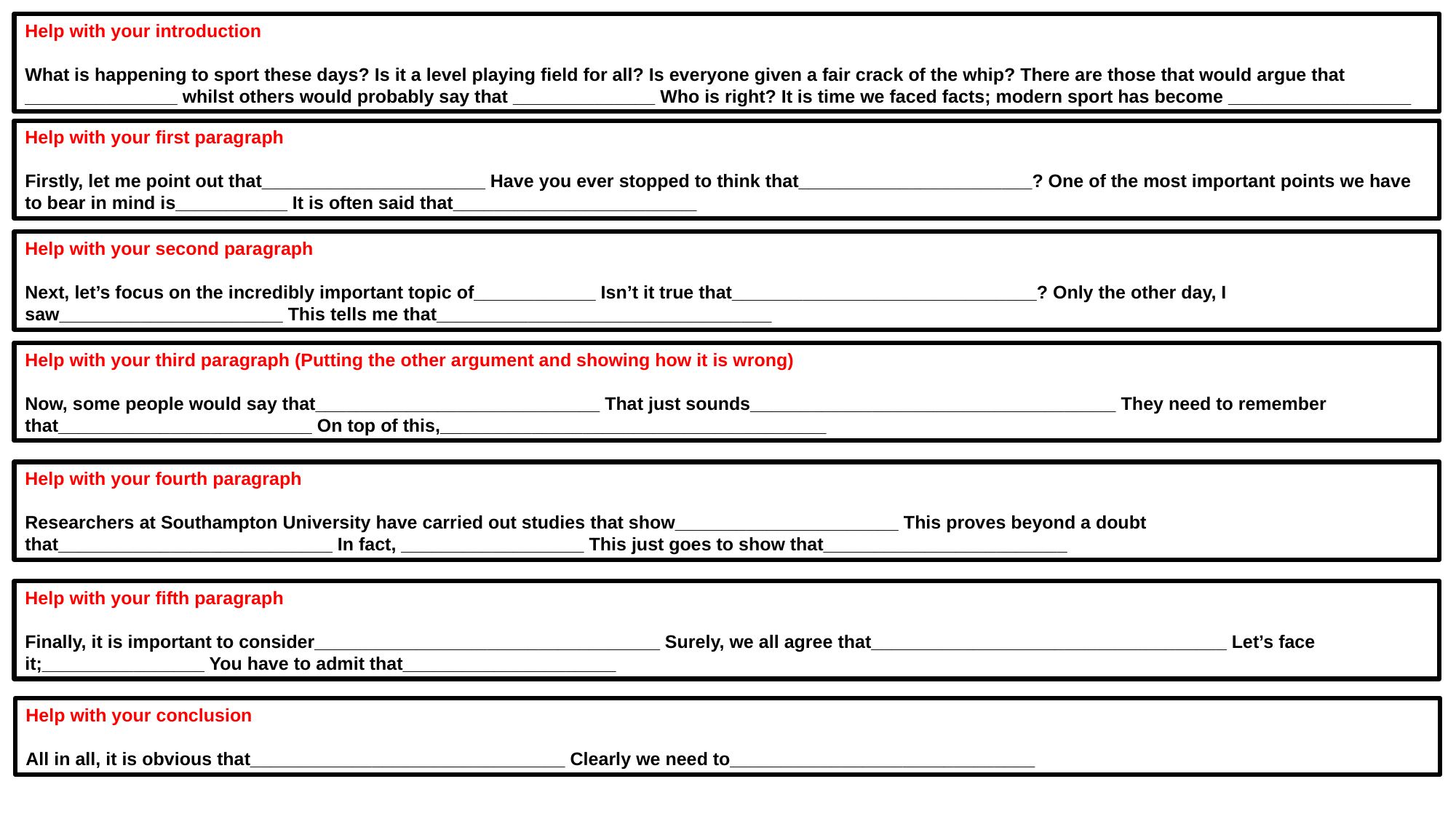

Help with your introduction

What is happening to sport these days? Is it a level playing field for all? Is everyone given a fair crack of the whip? There are those that would argue that _______________ whilst others would probably say that ______________ Who is right? It is time we faced facts; modern sport has become __________________
Help with your first paragraph

Firstly, let me point out that______________________ Have you ever stopped to think that_______________________? One of the most important points we have to bear in mind is___________ It is often said that________________________
Help with your second paragraph

Next, let’s focus on the incredibly important topic of____________ Isn’t it true that______________________________? Only the other day, I saw______________________ This tells me that_________________________________
Help with your third paragraph (Putting the other argument and showing how it is wrong)

Now, some people would say that____________________________ That just sounds____________________________________ They need to remember that_________________________ On top of this,______________________________________
Help with your fourth paragraph

Researchers at Southampton University have carried out studies that show______________________ This proves beyond a doubt that___________________________ In fact, __________________ This just goes to show that________________________
Help with your fifth paragraph

Finally, it is important to consider__________________________________ Surely, we all agree that___________________________________ Let’s face it;________________ You have to admit that_____________________
Help with your conclusion

All in all, it is obvious that_______________________________ Clearly we need to______________________________